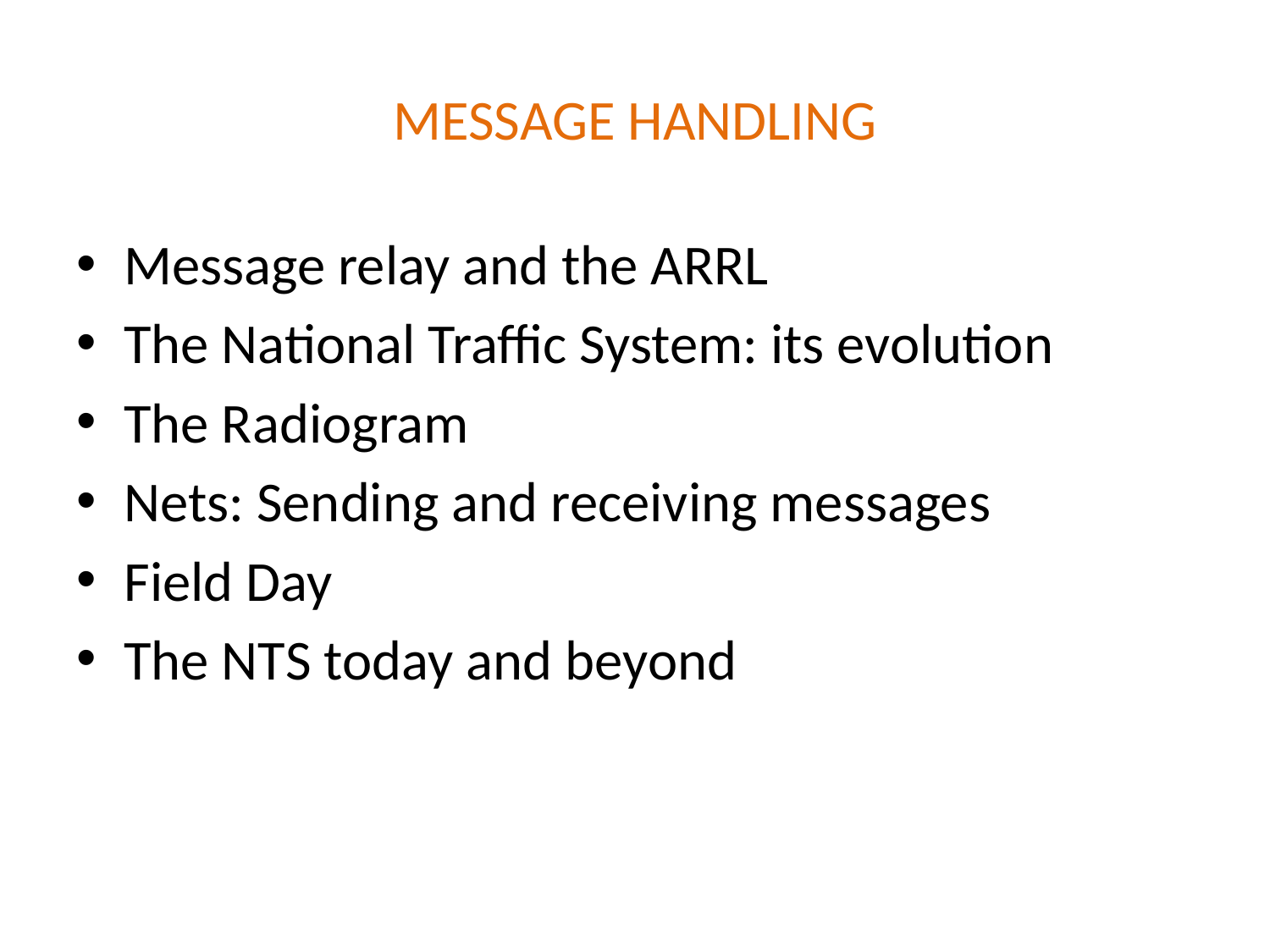

# MESSAGE HANDLING
Message relay and the ARRL
The National Traffic System: its evolution
The Radiogram
Nets: Sending and receiving messages
Field Day
The NTS today and beyond